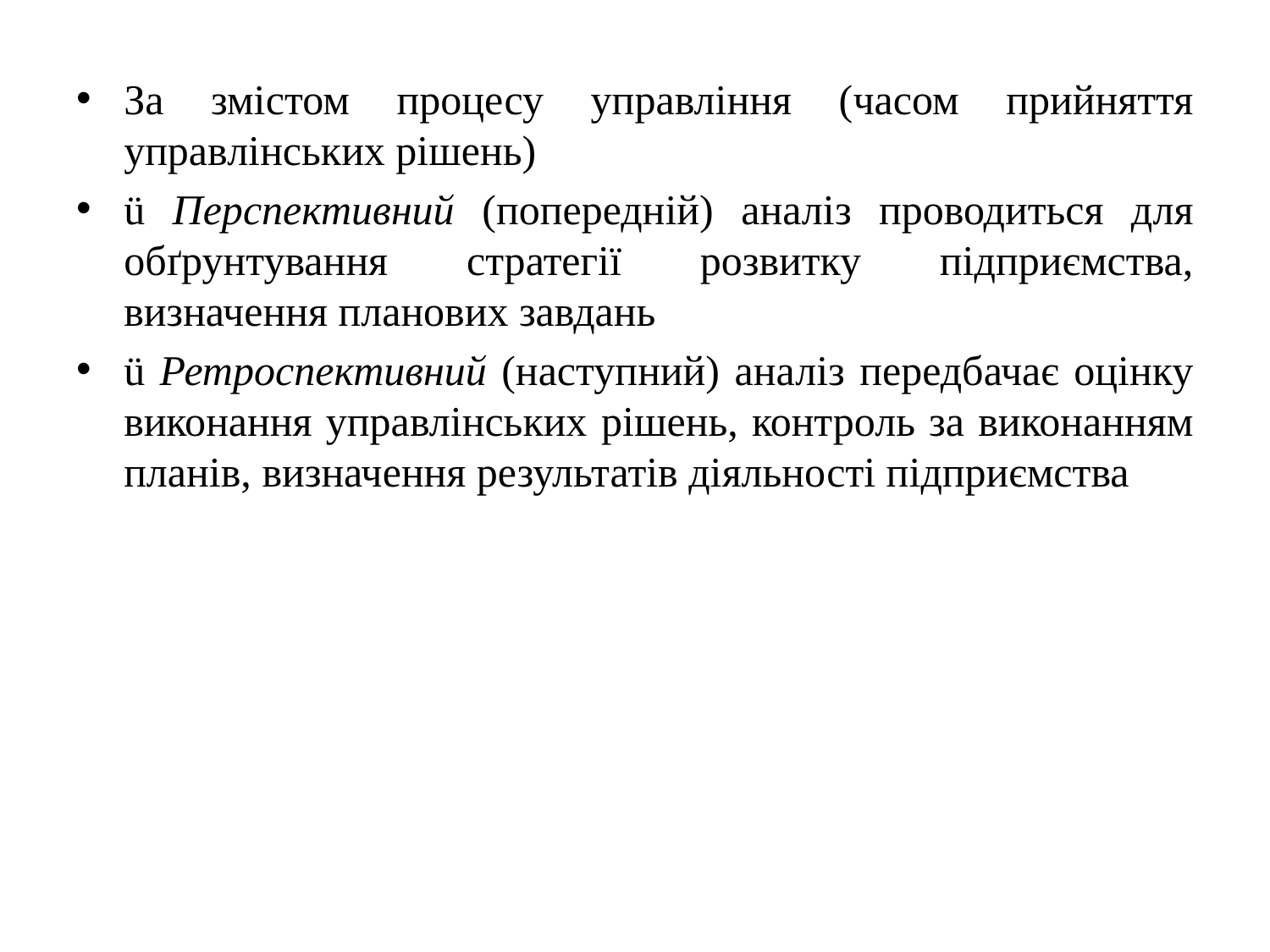

За змістом процесу управління (часом прийняття управлінських рішень)
ü Перспективний (попередній) аналіз проводиться для обґрунтування стратегії розвитку підприємства, визначення планових завдань
ü Ретроспективний (наступний) аналіз передбачає оцінку виконання управлінських рішень, контроль за виконанням планів, визначення результатів діяльності підприємства